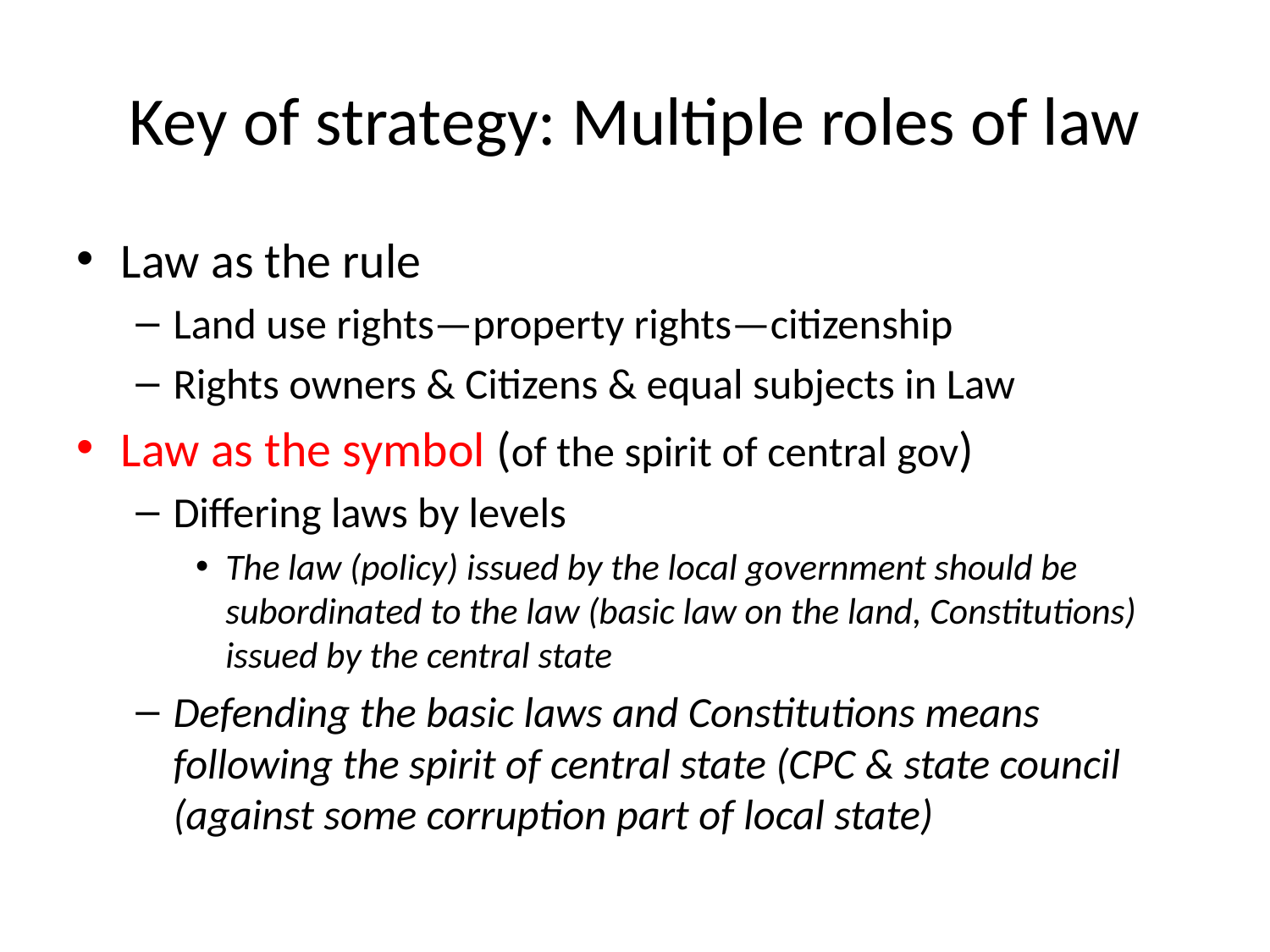

# Key of strategy: Multiple roles of law
Law as the rule
Land use rights—property rights—citizenship
Rights owners & Citizens & equal subjects in Law
Law as the symbol (of the spirit of central gov)
Differing laws by levels
The law (policy) issued by the local government should be subordinated to the law (basic law on the land, Constitutions) issued by the central state
Defending the basic laws and Constitutions means following the spirit of central state (CPC & state council (against some corruption part of local state)